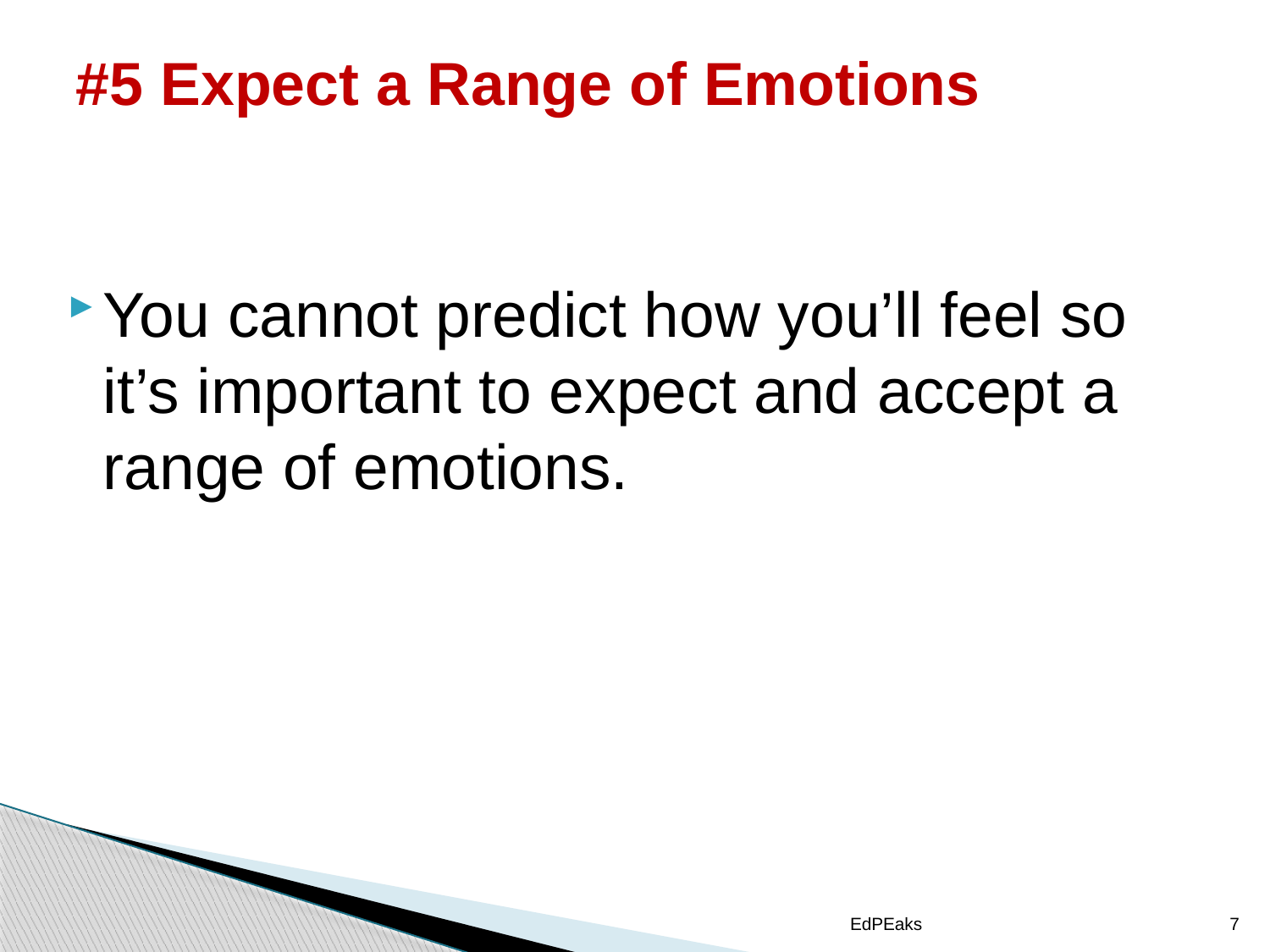

# #5 Expect a Range of Emotions
You cannot predict how you’ll feel so it’s important to expect and accept a range of emotions.

EdPEaks
7